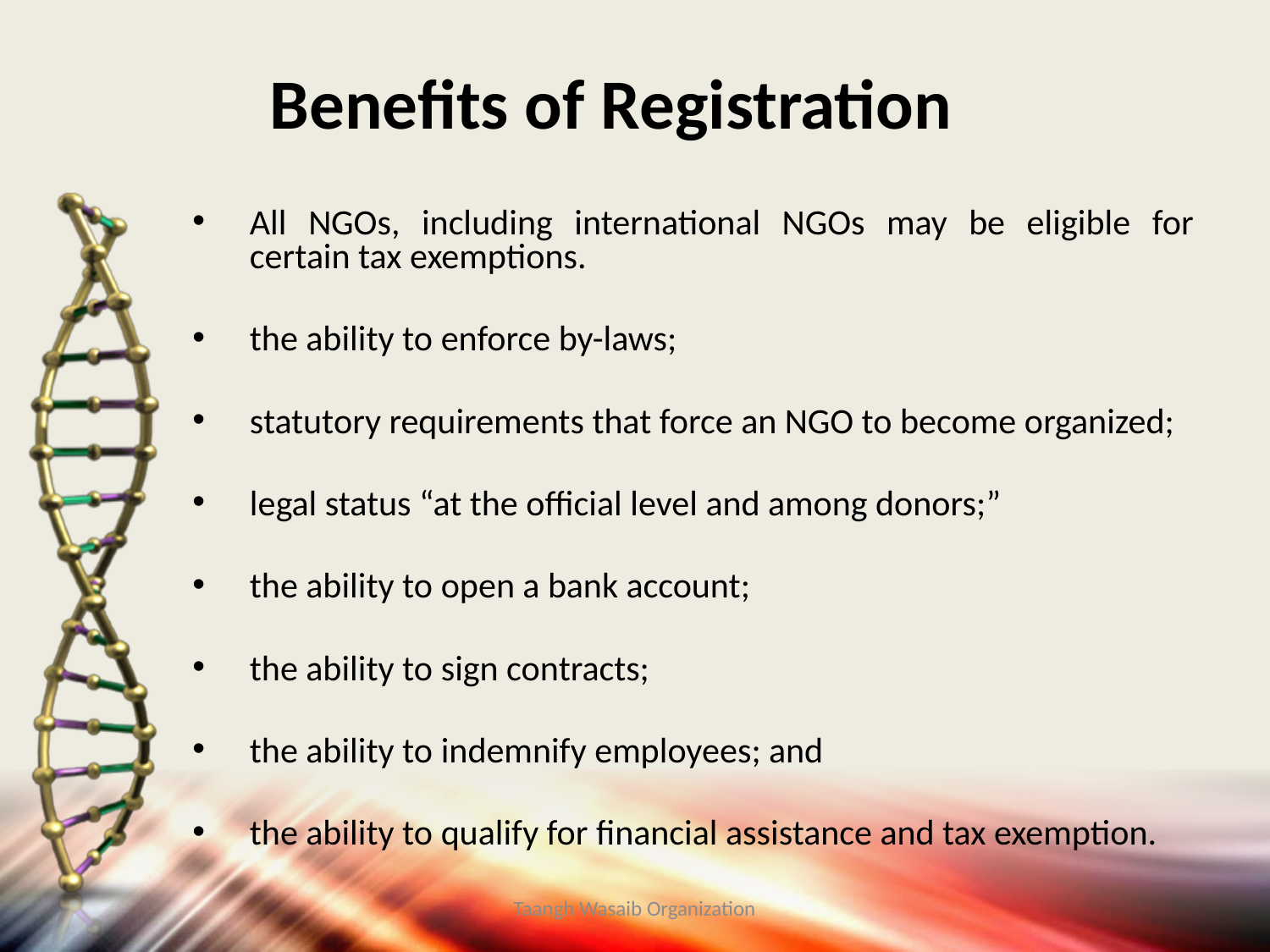

# Benefits of Registration
All NGOs, including international NGOs may be eligible for certain tax exemptions.

the ability to enforce by-laws;

statutory requirements that force an NGO to become organized;

legal status “at the official level and among donors;”

the ability to open a bank account;

the ability to sign contracts;

the ability to indemnify employees; and

the ability to qualify for financial assistance and tax exemption.

Taangh Wasaib Organization